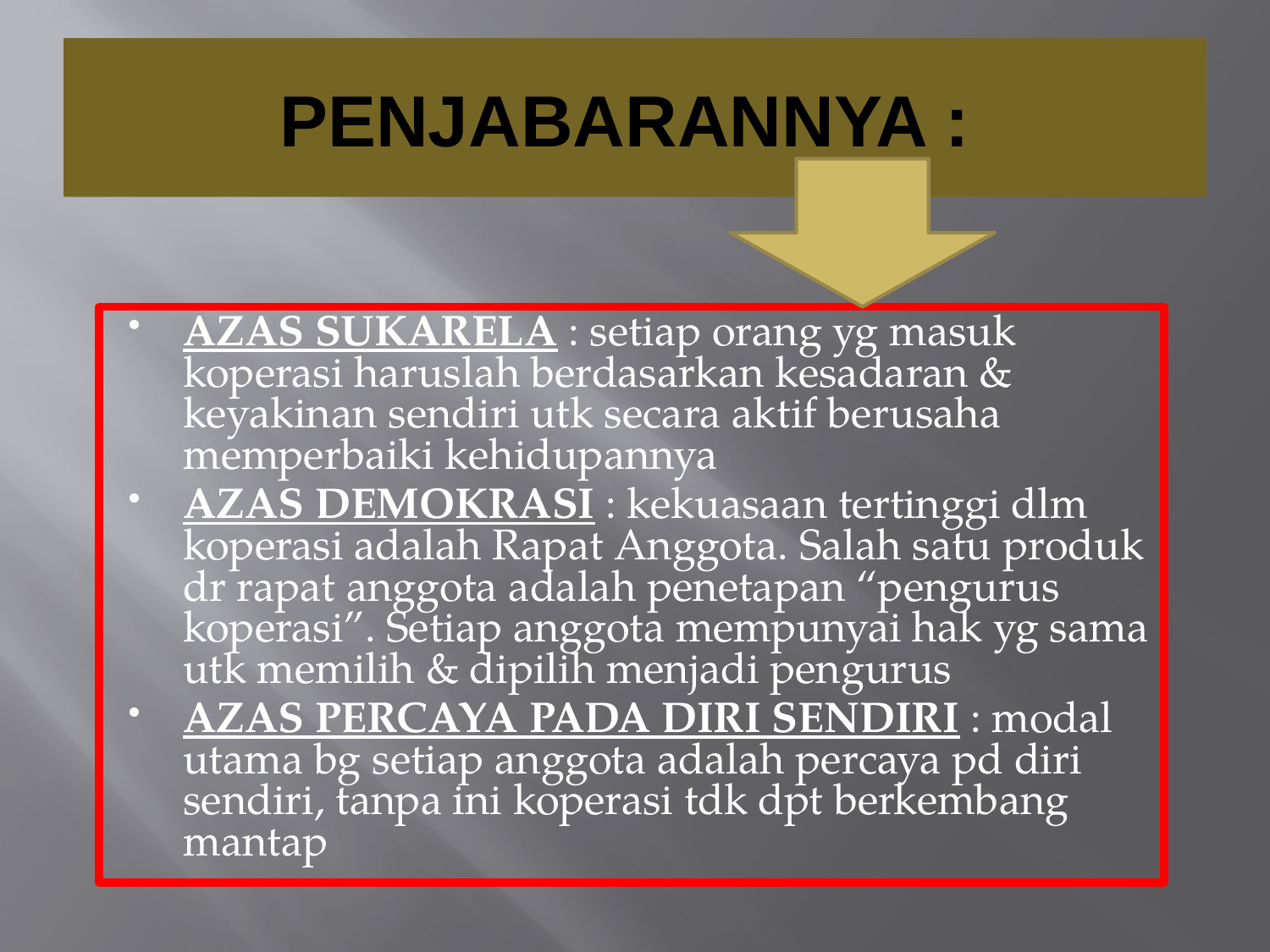

# PENJABARANNYA :

AZAS SUKARELA : setiap orang yg masuk koperasi haruslah berdasarkan kesadaran & keyakinan sendiri utk secara aktif berusaha memperbaiki kehidupannya
AZAS DEMOKRASI : kekuasaan tertinggi dlm koperasi adalah Rapat Anggota. Salah satu produk dr rapat anggota adalah penetapan “pengurus koperasi”. Setiap anggota mempunyai hak yg sama utk memilih & dipilih menjadi pengurus
AZAS PERCAYA PADA DIRI SENDIRI : modal utama bg setiap anggota adalah percaya pd diri sendiri, tanpa ini koperasi tdk dpt berkembang mantap